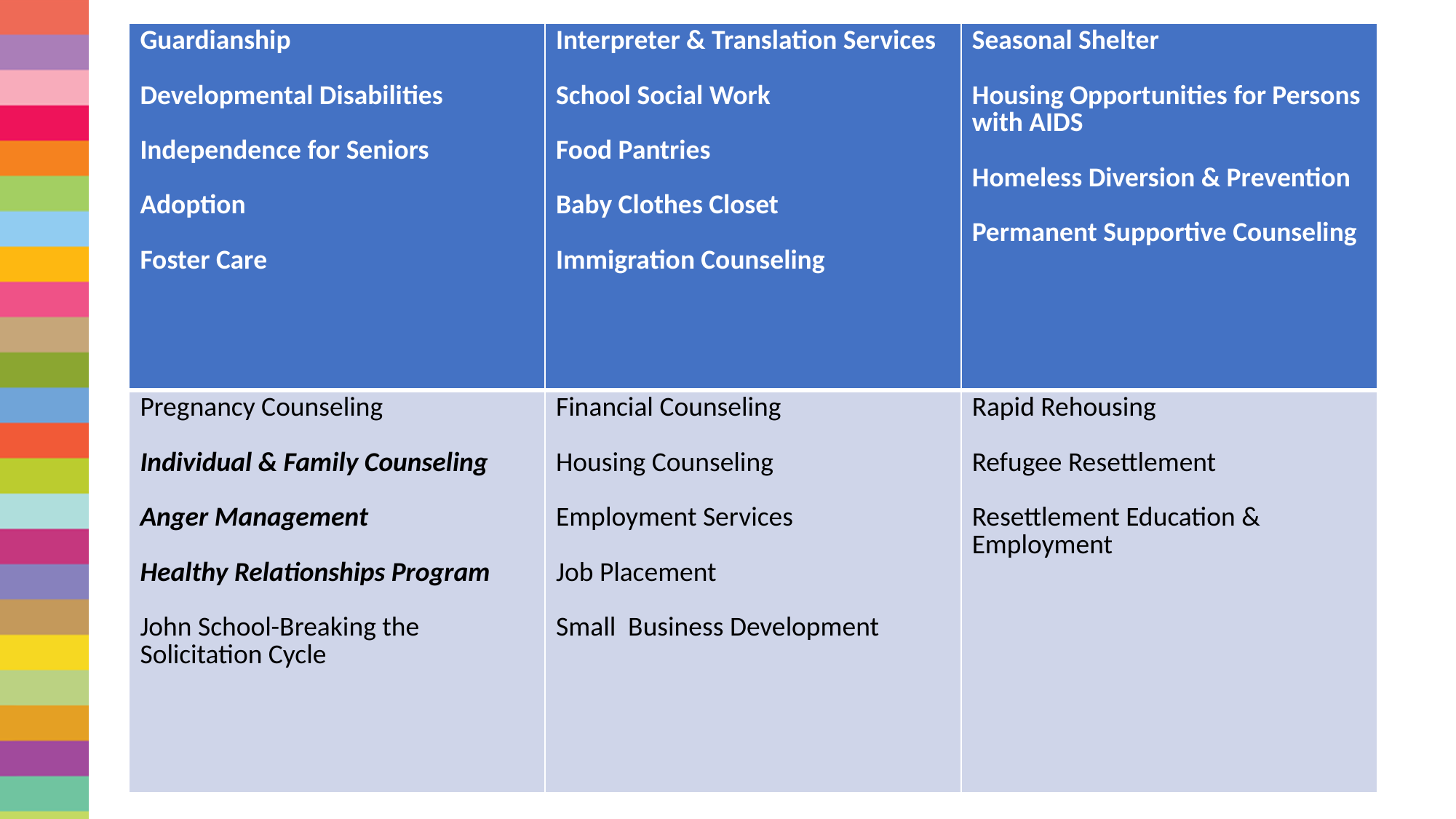

| Guardianship Developmental Disabilities Independence for Seniors Adoption Foster Care | Interpreter & Translation Services School Social Work Food Pantries Baby Clothes Closet Immigration Counseling | Seasonal Shelter Housing Opportunities for Persons with AIDS Homeless Diversion & Prevention Permanent Supportive Counseling |
| --- | --- | --- |
| Pregnancy Counseling Individual & Family Counseling Anger Management Healthy Relationships Program John School-Breaking the Solicitation Cycle | Financial Counseling Housing Counseling Employment Services Job Placement Small Business Development | Rapid Rehousing Refugee Resettlement Resettlement Education & Employment |